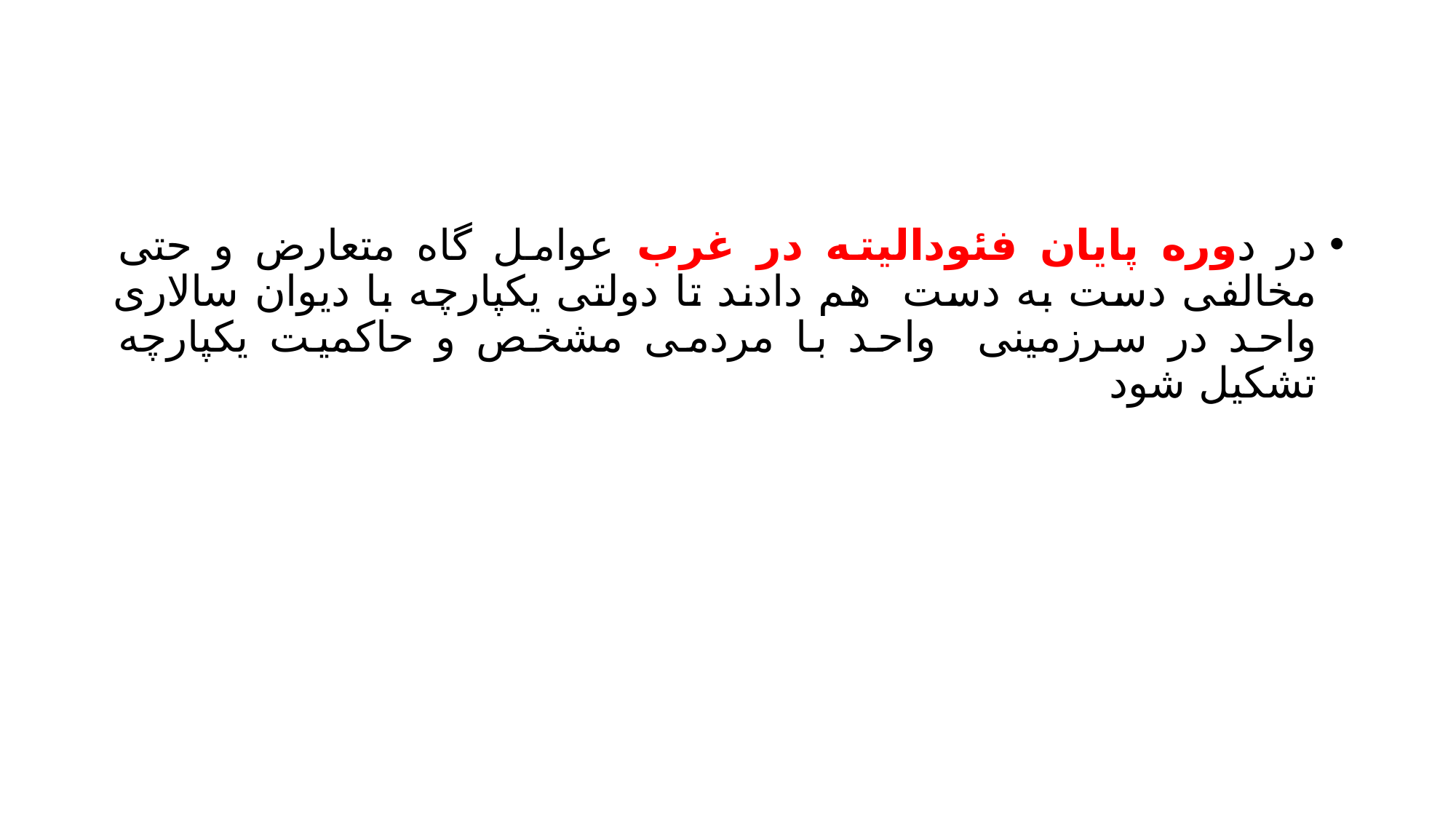

#
در دوره پایان فئودالیته در غرب عوامل گاه متعارض و حتی مخالفی دست به دست  هم دادند تا دولتی یکپارچه با دیوان سالاری واحد در سرزمینی  واحد با مردمی مشخص و حاکمیت یکپارچه تشکیل شود